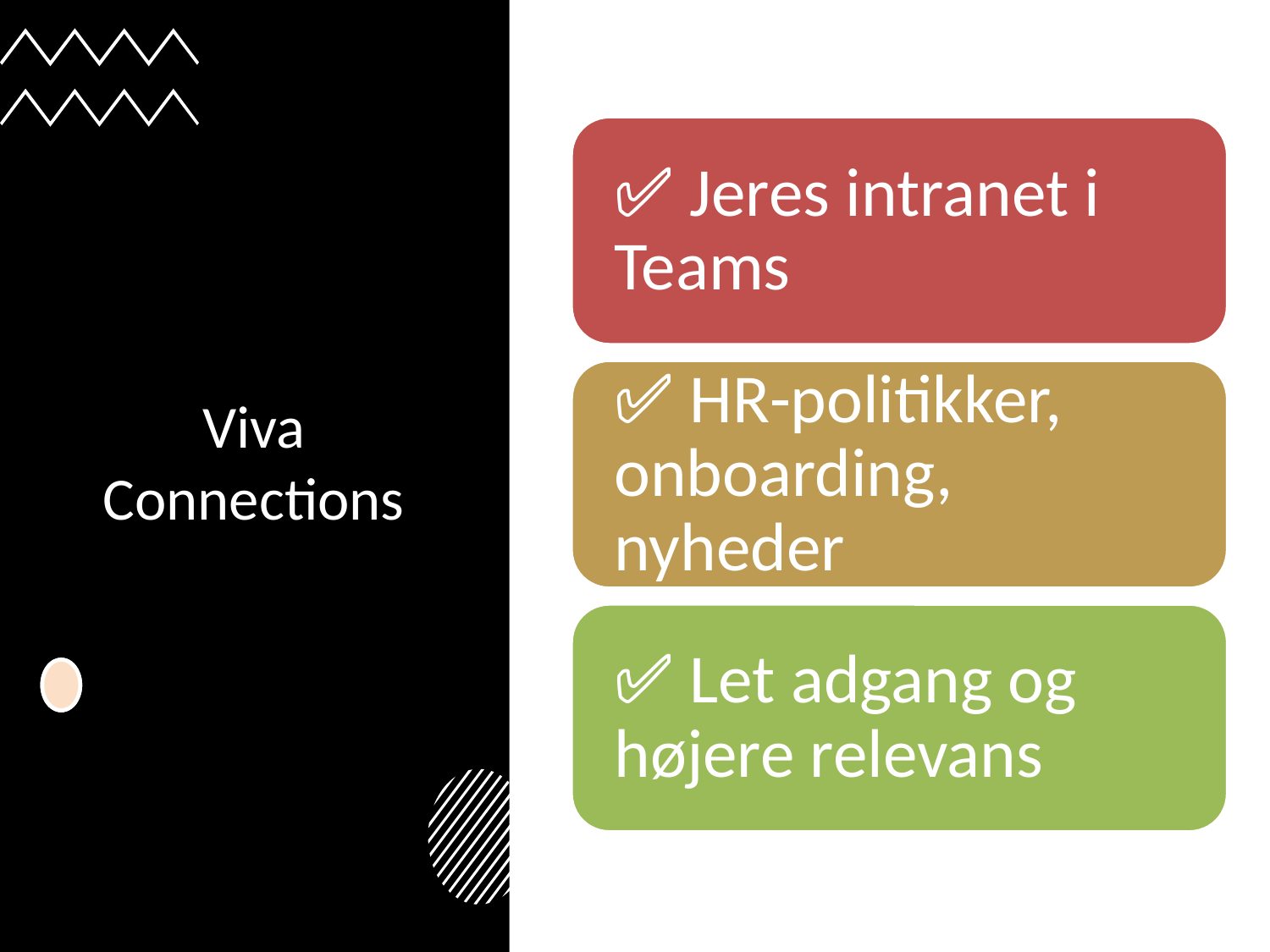

✅ Jeres intranet i Teams
✅ HR-politikker, onboarding, nyheder
✅ Let adgang og højere relevans
# Viva Connections